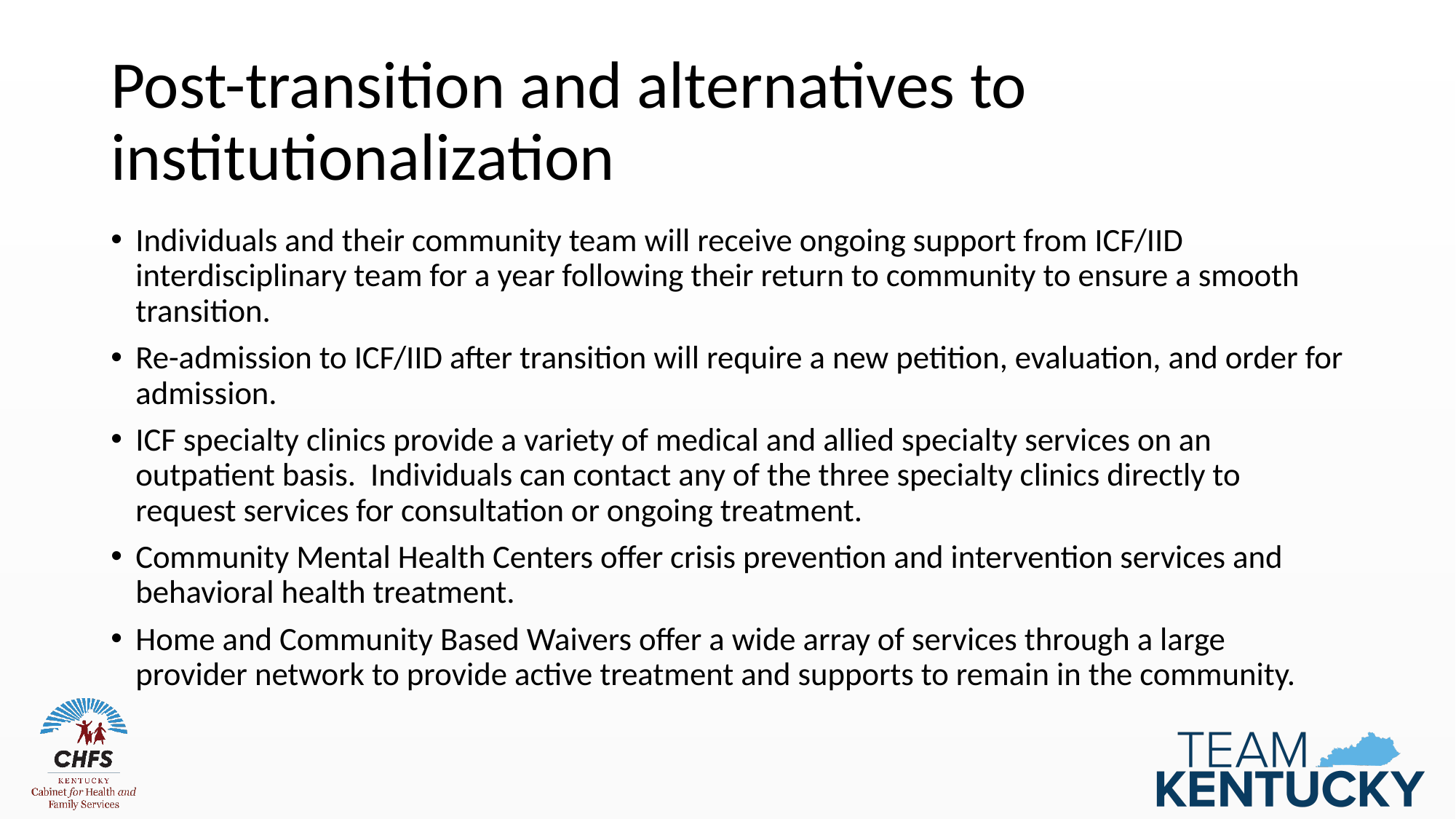

# Post-transition and alternatives to institutionalization
Individuals and their community team will receive ongoing support from ICF/IID interdisciplinary team for a year following their return to community to ensure a smooth transition.
Re-admission to ICF/IID after transition will require a new petition, evaluation, and order for admission.
ICF specialty clinics provide a variety of medical and allied specialty services on an outpatient basis.  Individuals can contact any of the three specialty clinics directly to request services for consultation or ongoing treatment.
Community Mental Health Centers offer crisis prevention and intervention services and behavioral health treatment.
Home and Community Based Waivers offer a wide array of services through a large provider network to provide active treatment and supports to remain in the community.